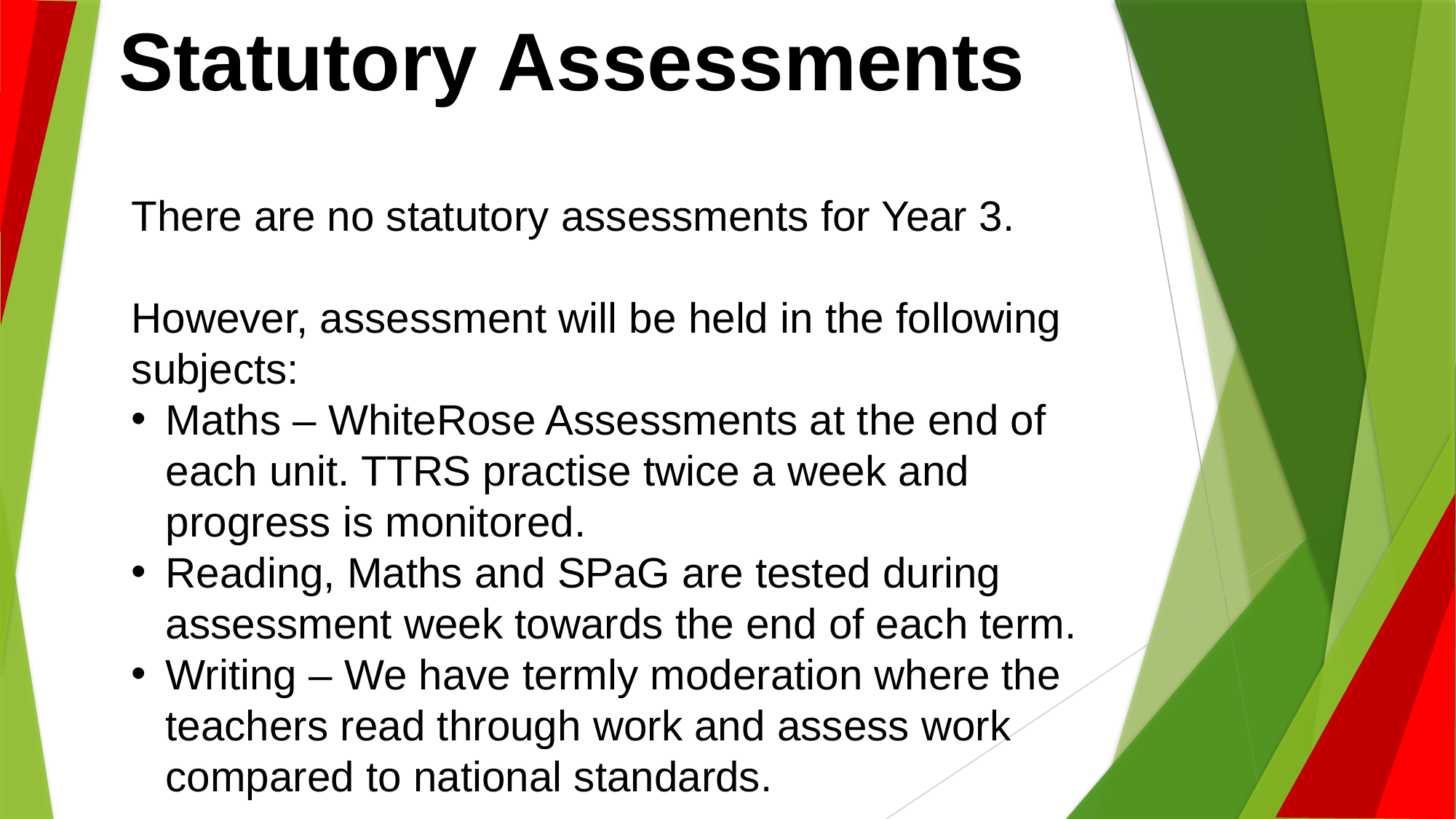

Statutory Assessments
There are no statutory assessments for Year 3.

However, assessment will be held in the following subjects:
Maths – WhiteRose Assessments at the end of each unit. TTRS practise twice a week and progress is monitored.
Reading, Maths and SPaG are tested during assessment week towards the end of each term.
Writing – We have termly moderation where the teachers read through work and assess work compared to national standards.
#